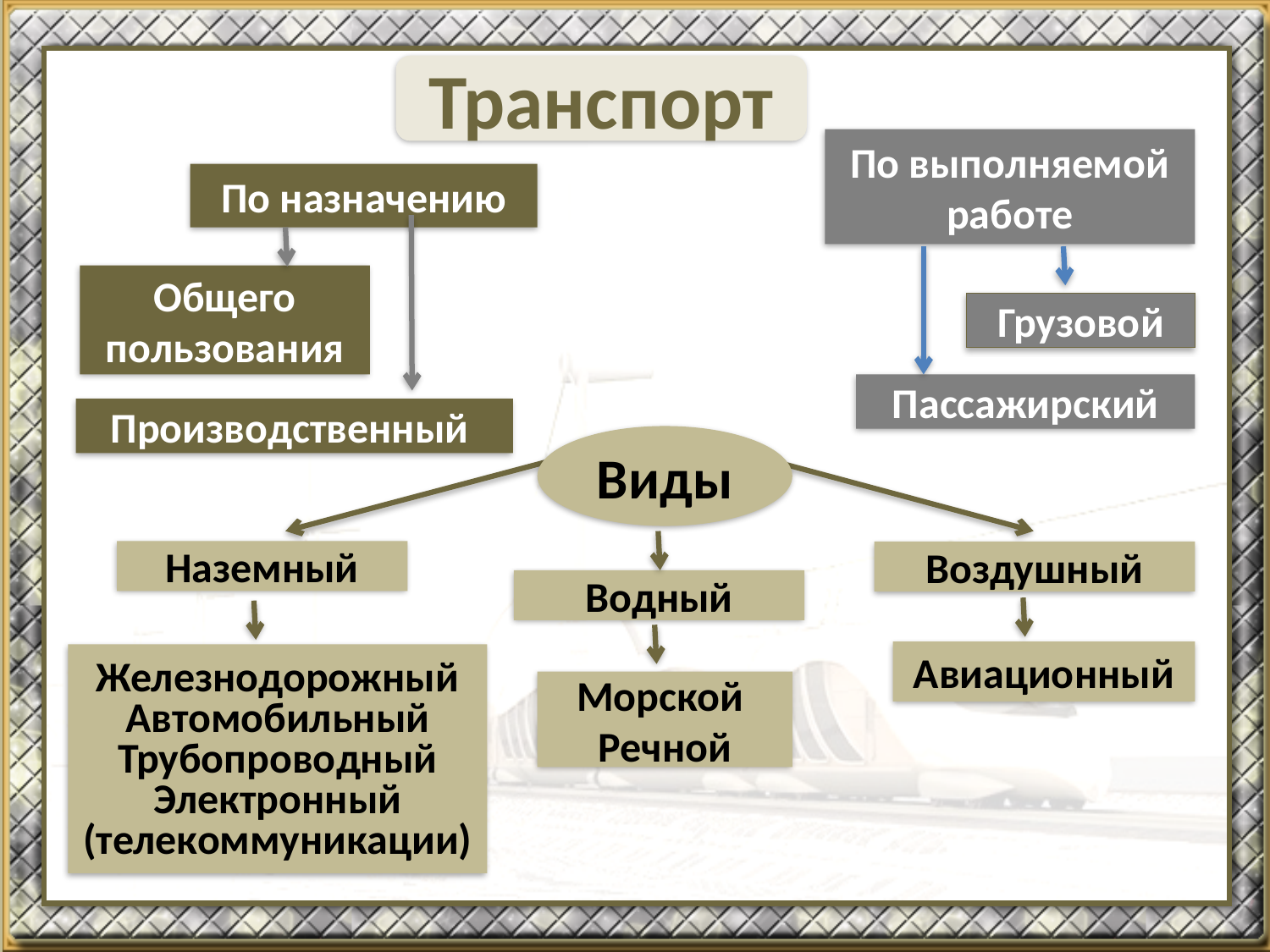

Транспорт
По выполняемой работе
По назначению
Общего пользования
Грузовой
Пассажирский
Производственный
Виды
Наземный
Воздушный
Водный
Авиационный

Железнодорожный
Автомобильный
Трубопроводный
Электронный (телекоммуникации)

Морской
Речной